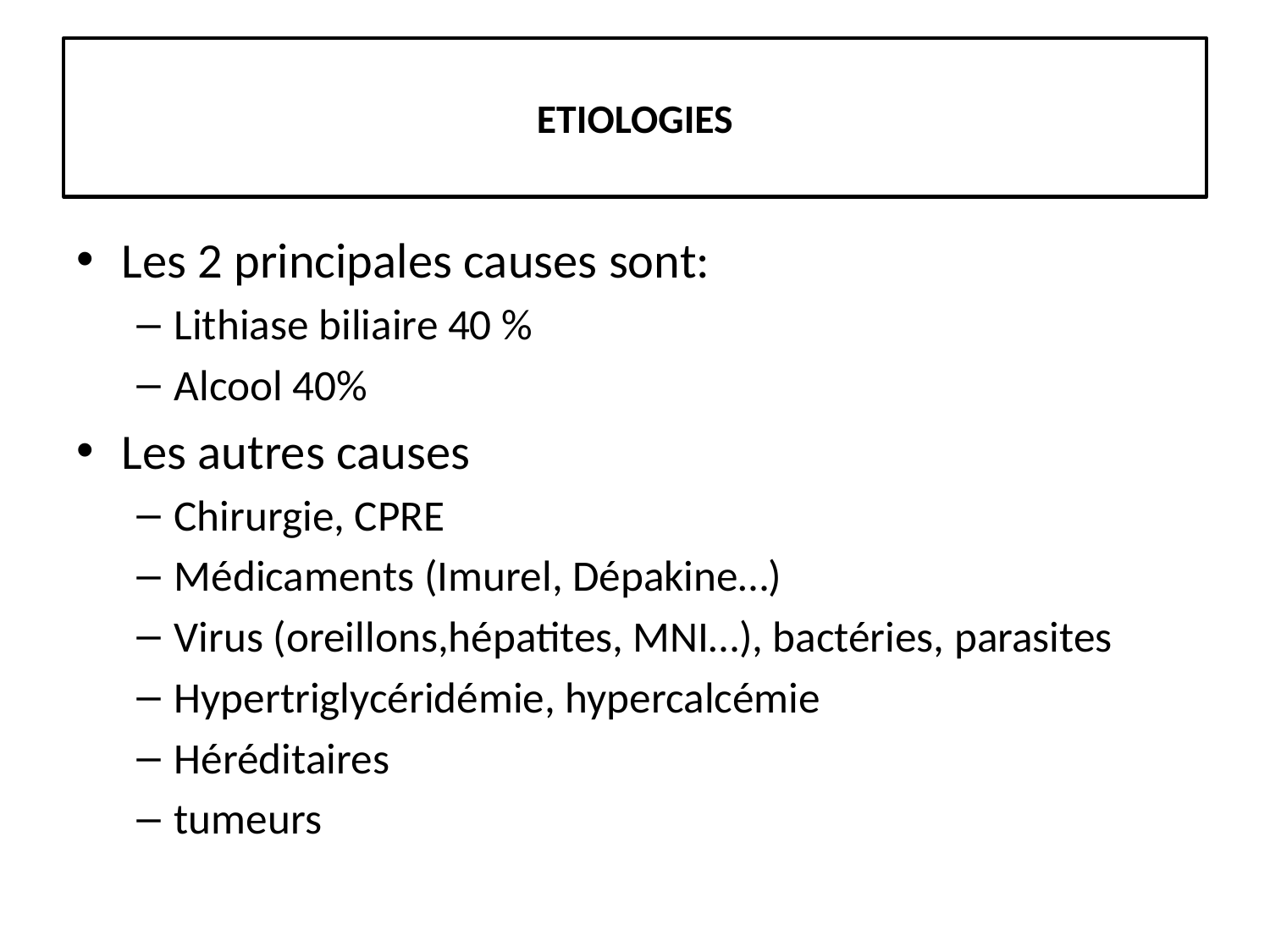

# ETIOLOGIES
Les 2 principales causes sont:
Lithiase biliaire 40 %
Alcool 40%
Les autres causes
Chirurgie, CPRE
Médicaments (Imurel, Dépakine…)
Virus (oreillons,hépatites, MNI…), bactéries, parasites
Hypertriglycéridémie, hypercalcémie
Héréditaires
tumeurs